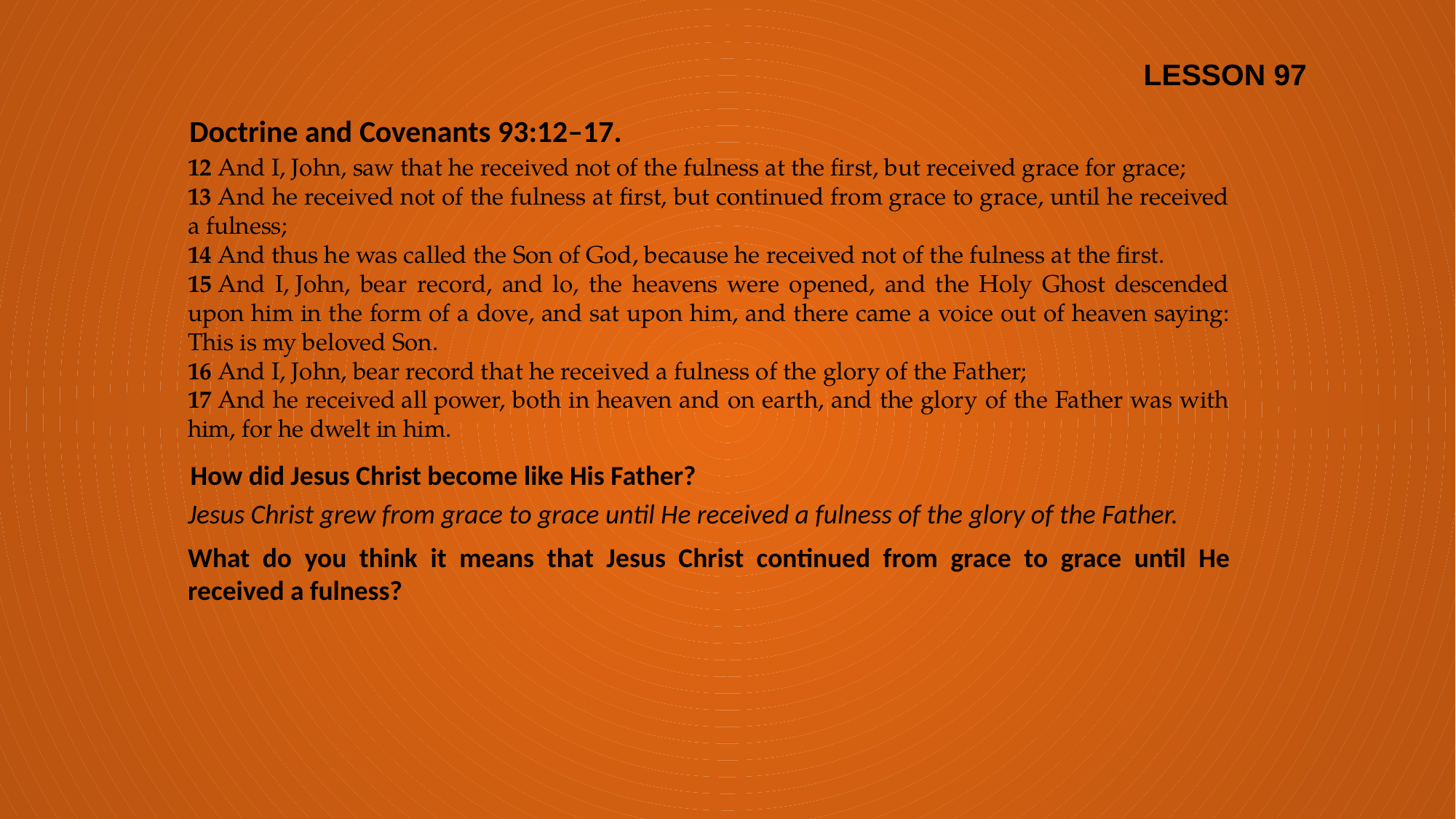

LESSON 97
Doctrine and Covenants 93:12–17.
12 And I, John, saw that he received not of the fulness at the first, but received grace for grace;
13 And he received not of the fulness at first, but continued from grace to grace, until he received a fulness;
14 And thus he was called the Son of God, because he received not of the fulness at the first.
15 And I, John, bear record, and lo, the heavens were opened, and the Holy Ghost descended upon him in the form of a dove, and sat upon him, and there came a voice out of heaven saying: This is my beloved Son.
16 And I, John, bear record that he received a fulness of the glory of the Father;
17 And he received all power, both in heaven and on earth, and the glory of the Father was with him, for he dwelt in him.
How did Jesus Christ become like His Father?
Jesus Christ grew from grace to grace until He received a fulness of the glory of the Father.
What do you think it means that Jesus Christ continued from grace to grace until He received a fulness?